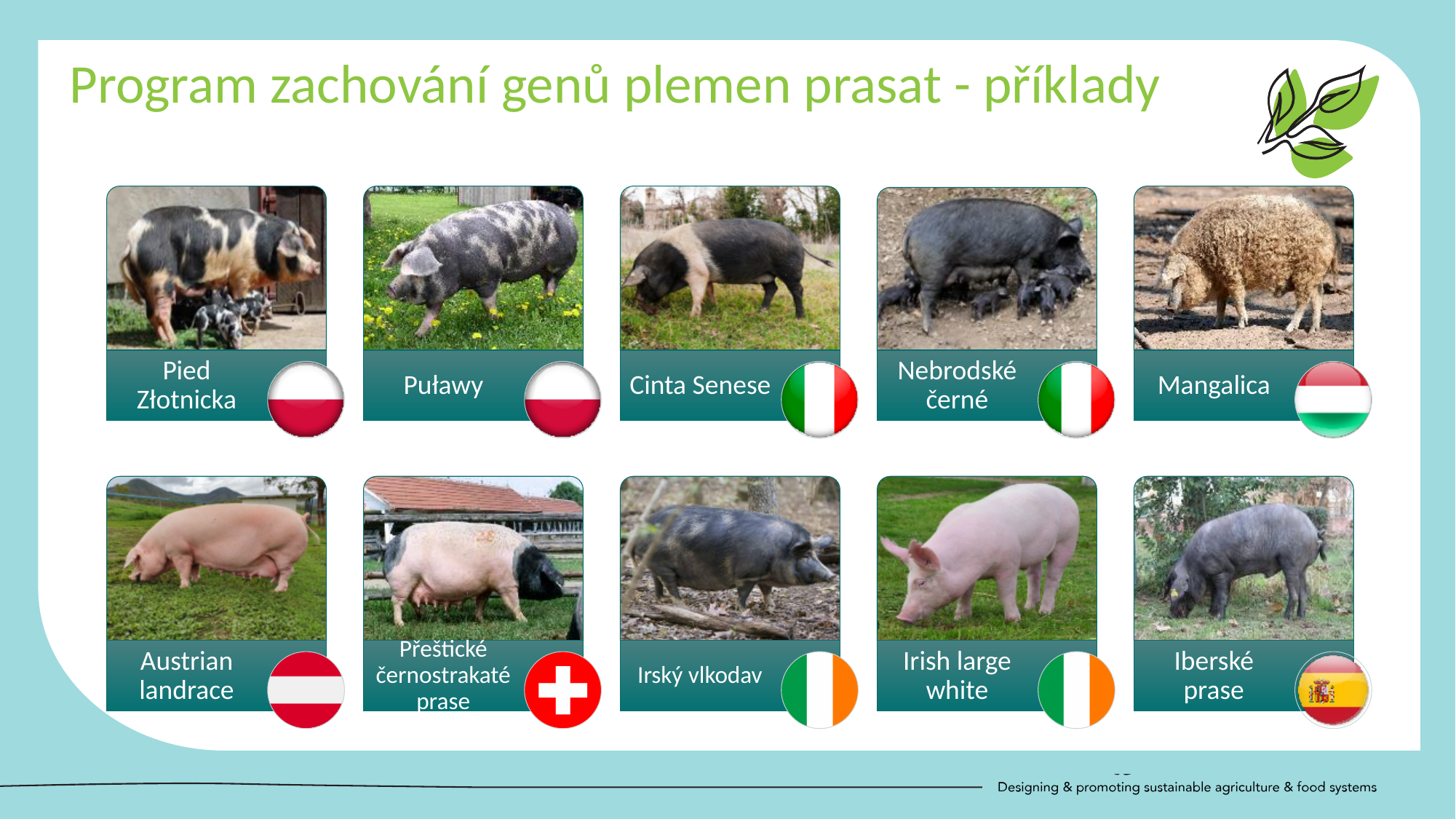

Program zachování genů plemen prasat - příklady
Pied Złotnicka

Puławy

Cinta Senese

Nebrodské černé

Mangalica

Austrian landrace
Přeštické černostrakaté prase
Irský vlkodav
Irish large white
Iberské prase